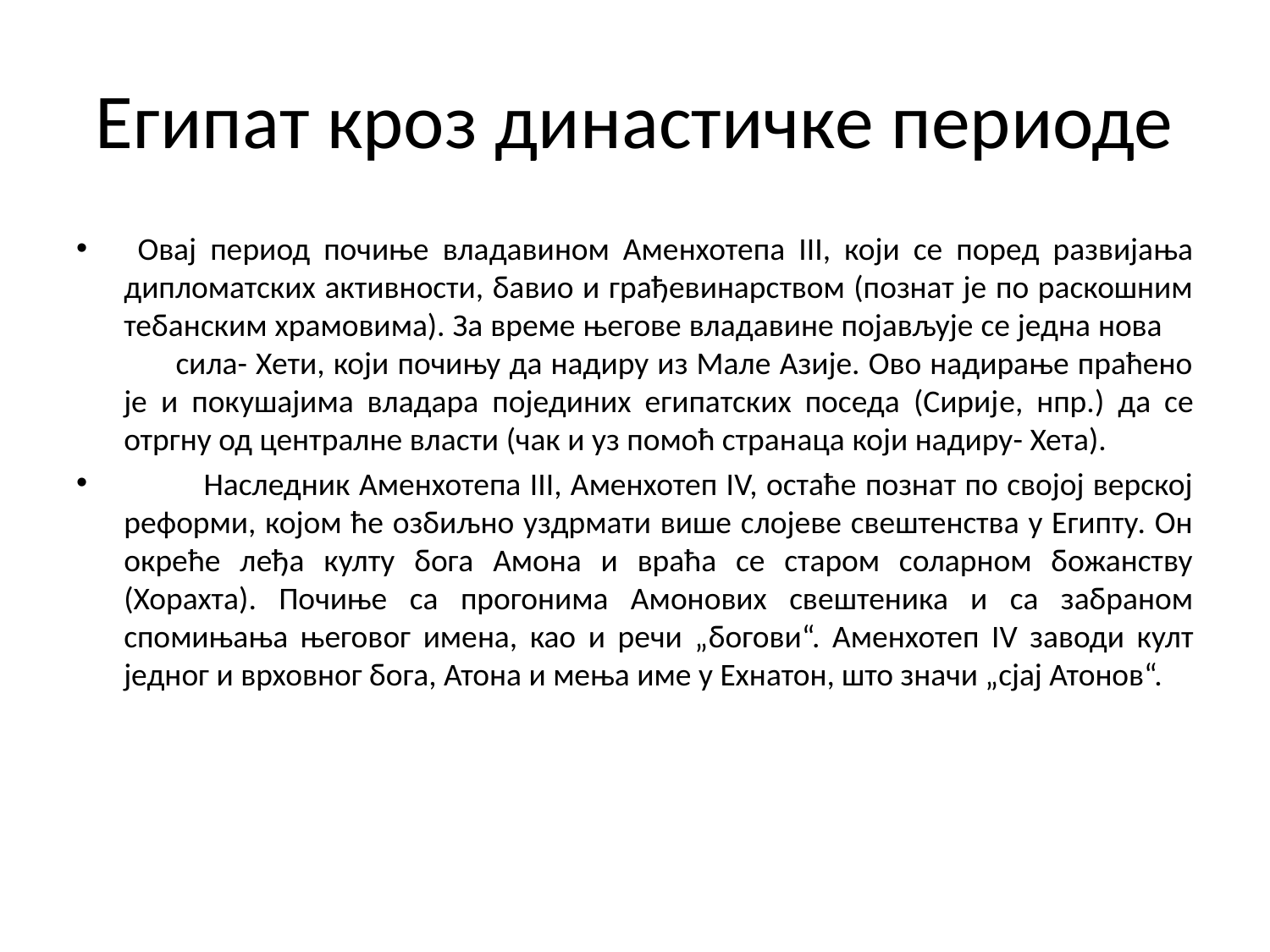

# Египат кроз династичке периоде
 Овај период почиње владавином Аменхотепа III, који се поред развијања дипломатских активности, бавио и грађевинарством (познат је по раскошним тебанским храмовима). За време његове владавине појављује се једна нова           сила- Хети, који почињу да надиру из Мале Азије. Ово надирање праћено је и покушајима владара појединих египатских поседа (Сирије, нпр.) да се отргну од централне власти (чак и уз помоћ странаца који надиру- Хета).
         Наследник Аменхотепа III, Аменхотеп IV, остаће познат по својој верској реформи, којом ће озбиљно уздрмати више слојеве свештенства у Египту. Он окреће леђа култу бога Амона и враћа се старом соларном божанству (Хорахта). Почиње са прогонима Амонових свештеника и са забраном спомињања његовог имена, као и речи „богови“. Аменхотеп IV заводи култ једног и врховног бога, Атона и мења име у Ехнатон, што значи „сјај Атонов“.